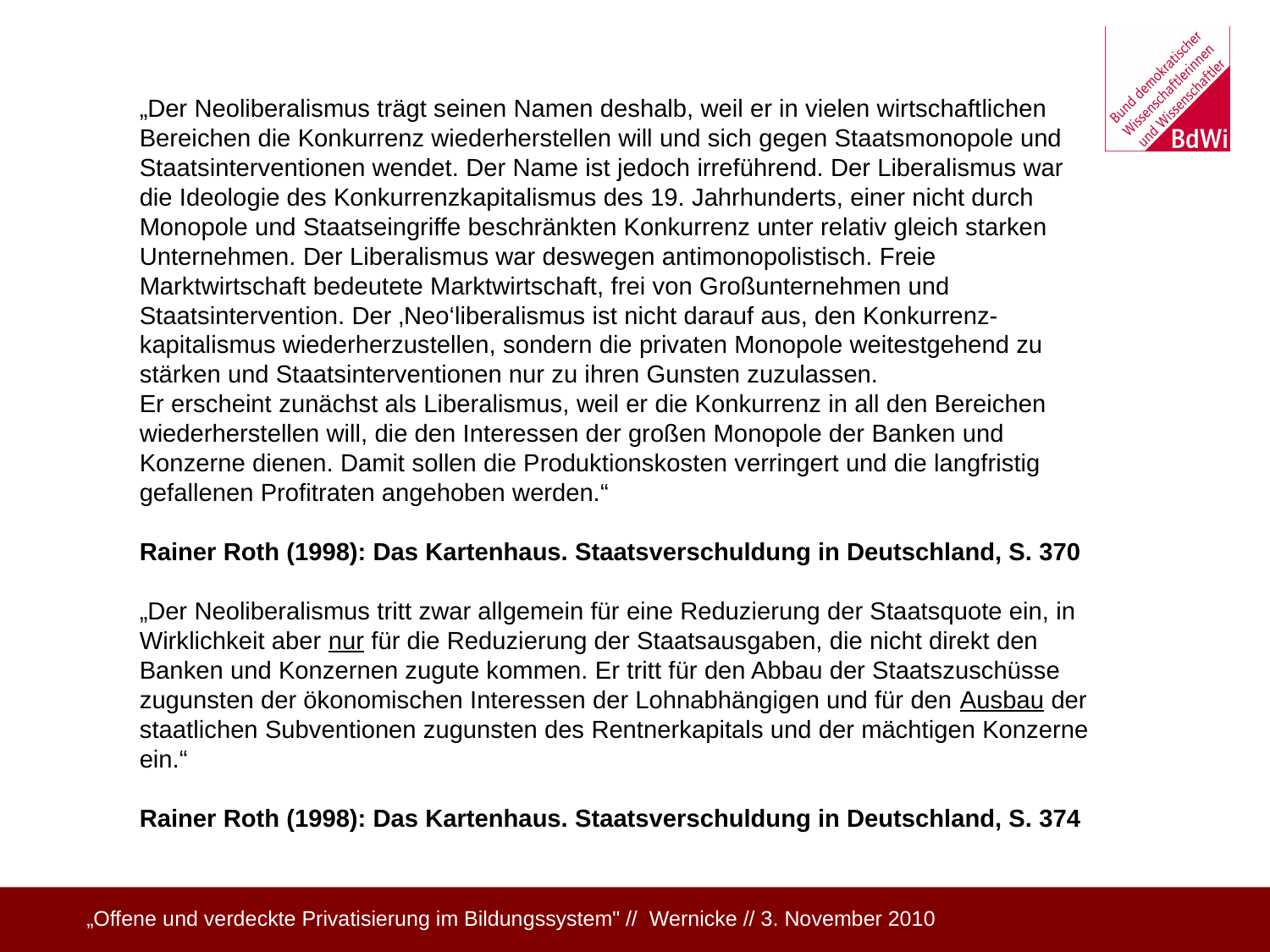

„Der Neoliberalismus trägt seinen Namen deshalb, weil er in vielen wirtschaftlichen Bereichen die Konkurrenz wiederherstellen will und sich gegen Staatsmonopole und Staatsinterventionen wendet. Der Name ist jedoch irreführend. Der Liberalismus war die Ideologie des Konkurrenzkapitalismus des 19. Jahrhunderts, einer nicht durch Monopole und Staatseingriffe beschränkten Konkurrenz unter relativ gleich starken Unternehmen. Der Liberalismus war deswegen antimonopolistisch. Freie Marktwirtschaft bedeutete Marktwirtschaft, frei von Großunternehmen und Staatsintervention. Der ‚Neo‘liberalismus ist nicht darauf aus, den Konkurrenz-kapitalismus wiederherzustellen, sondern die privaten Monopole weitestgehend zu stärken und Staatsinterventionen nur zu ihren Gunsten zuzulassen.
Er erscheint zunächst als Liberalismus, weil er die Konkurrenz in all den Bereichen wiederherstellen will, die den Interessen der großen Monopole der Banken und Konzerne dienen. Damit sollen die Produktionskosten verringert und die langfristig gefallenen Profitraten angehoben werden.“

Rainer Roth (1998): Das Kartenhaus. Staatsverschuldung in Deutschland, S. 370

„Der Neoliberalismus tritt zwar allgemein für eine Reduzierung der Staatsquote ein, in Wirklichkeit aber nur für die Reduzierung der Staatsausgaben, die nicht direkt den Banken und Konzernen zugute kommen. Er tritt für den Abbau der Staatszuschüsse zugunsten der ökonomischen Interessen der Lohnabhängigen und für den Ausbau der staatlichen Subventionen zugunsten des Rentnerkapitals und der mächtigen Konzerne ein.“

Rainer Roth (1998): Das Kartenhaus. Staatsverschuldung in Deutschland, S. 374